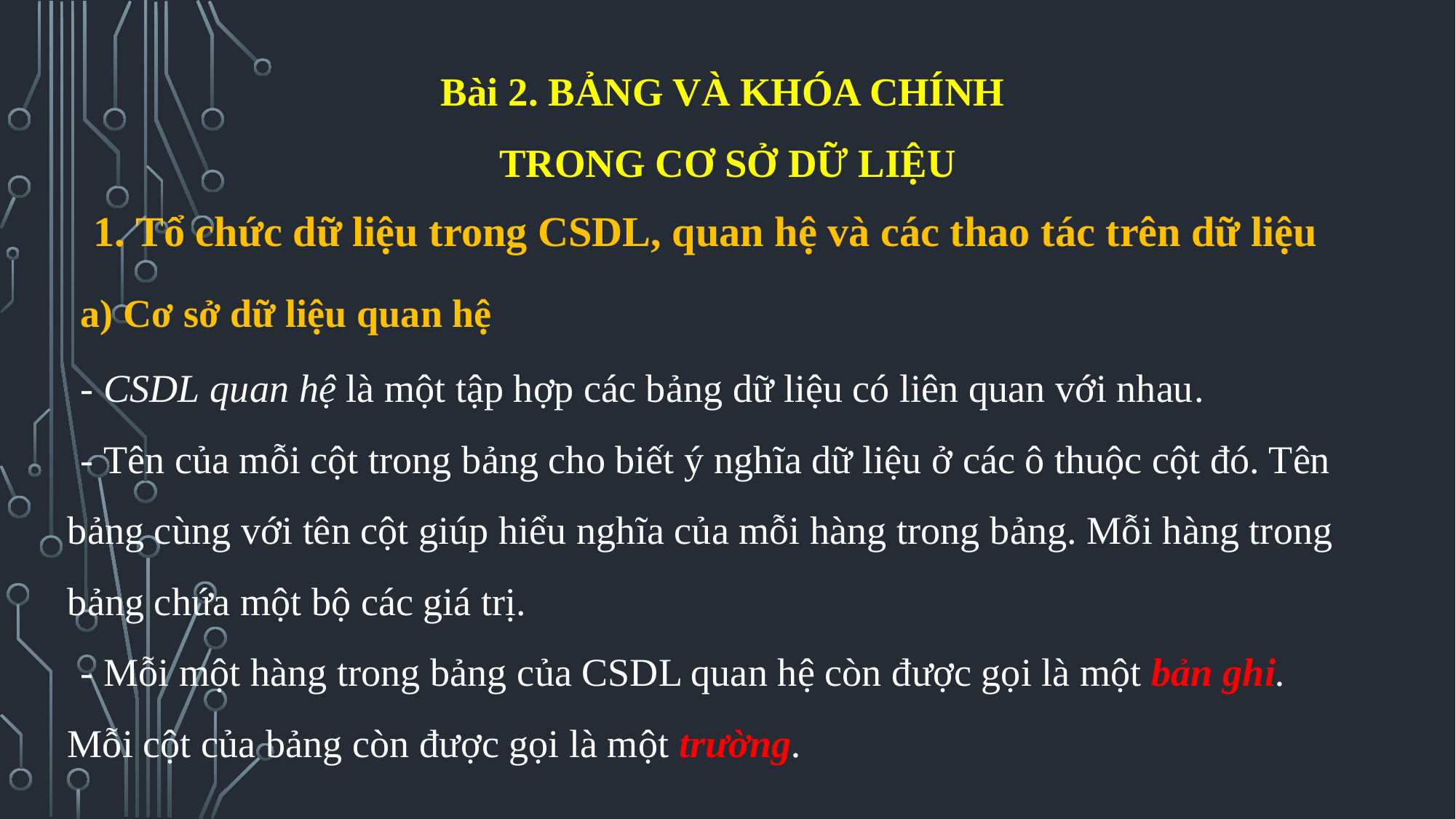

# Bài 2. bảng và khóa chính trong cơ sở dữ liệu
1. Tổ chức dữ liệu trong CSDL, quan hệ và các thao tác trên dữ liệu
a) Cơ sở dữ liệu quan hệ
- CSDL quan hệ là một tập hợp các bảng dữ liệu có liên quan với nhau.
- Tên của mỗi cột trong bảng cho biết ý nghĩa dữ liệu ở các ô thuộc cột đó. Tên bảng cùng với tên cột giúp hiểu nghĩa của mỗi hàng trong bảng. Mỗi hàng trong bảng chứa một bộ các giá trị.
- Mỗi một hàng trong bảng của CSDL quan hệ còn được gọi là một bản ghi. Mỗi cột của bảng còn được gọi là một trường.